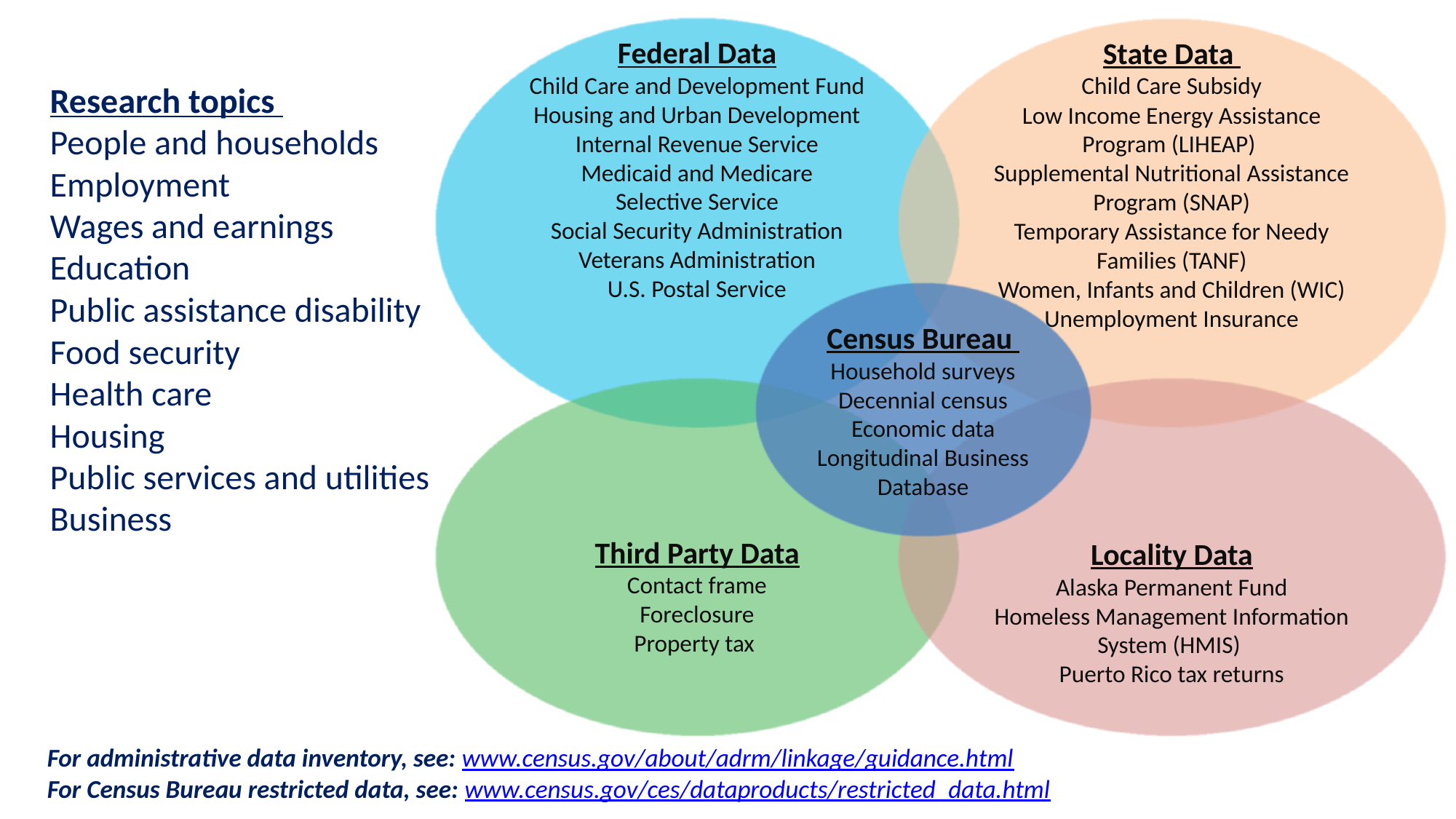

Federal Data
Child Care and Development Fund
Housing and Urban Development
Internal Revenue Service
Medicaid and Medicare
Selective Service
Social Security Administration
Veterans Administration
U.S. Postal Service

State Data
Child Care Subsidy
Low Income Energy Assistance Program (LIHEAP)
Supplemental Nutritional Assistance Program (SNAP)
Temporary Assistance for Needy Families (TANF)
Women, Infants and Children (WIC)
Unemployment Insurance

Research topics
People and households
Employment
Wages and earnings
Education
Public assistance disability
Food security
Health care
Housing
Public services and utilities
Business
Census Bureau
Household surveys
Decennial census
Economic data
Longitudinal Business Database

Third Party Data
Contact frame
Foreclosure
Property tax

Locality Data
Alaska Permanent Fund
Homeless Management Information System (HMIS)
Puerto Rico tax returns
For administrative data inventory, see: www.census.gov/about/adrm/linkage/guidance.html
For Census Bureau restricted data, see: www.census.gov/ces/dataproducts/restricted_data.html
11